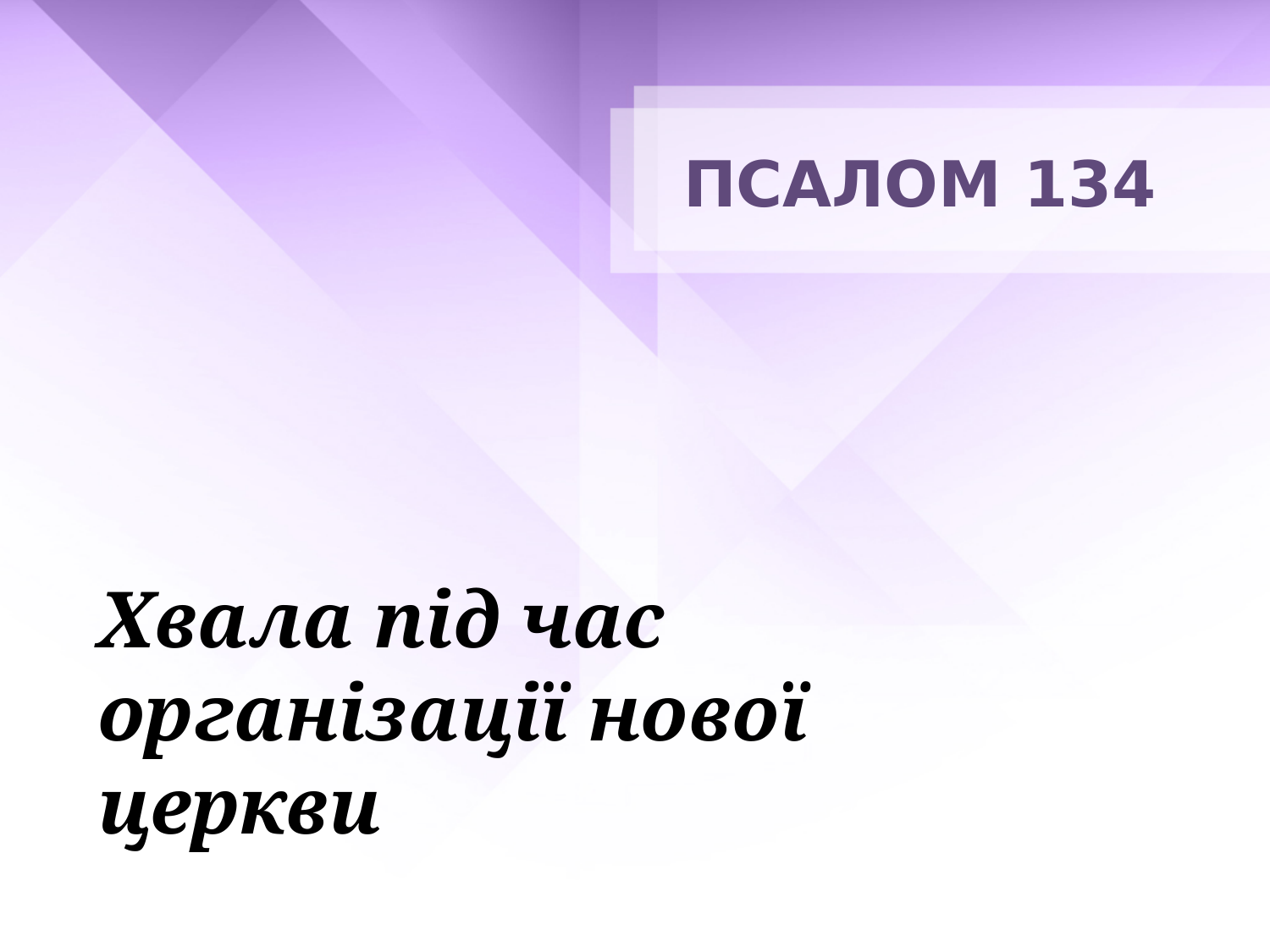

# ПСАЛОМ 134
Хвала під час
організації нової
церкви